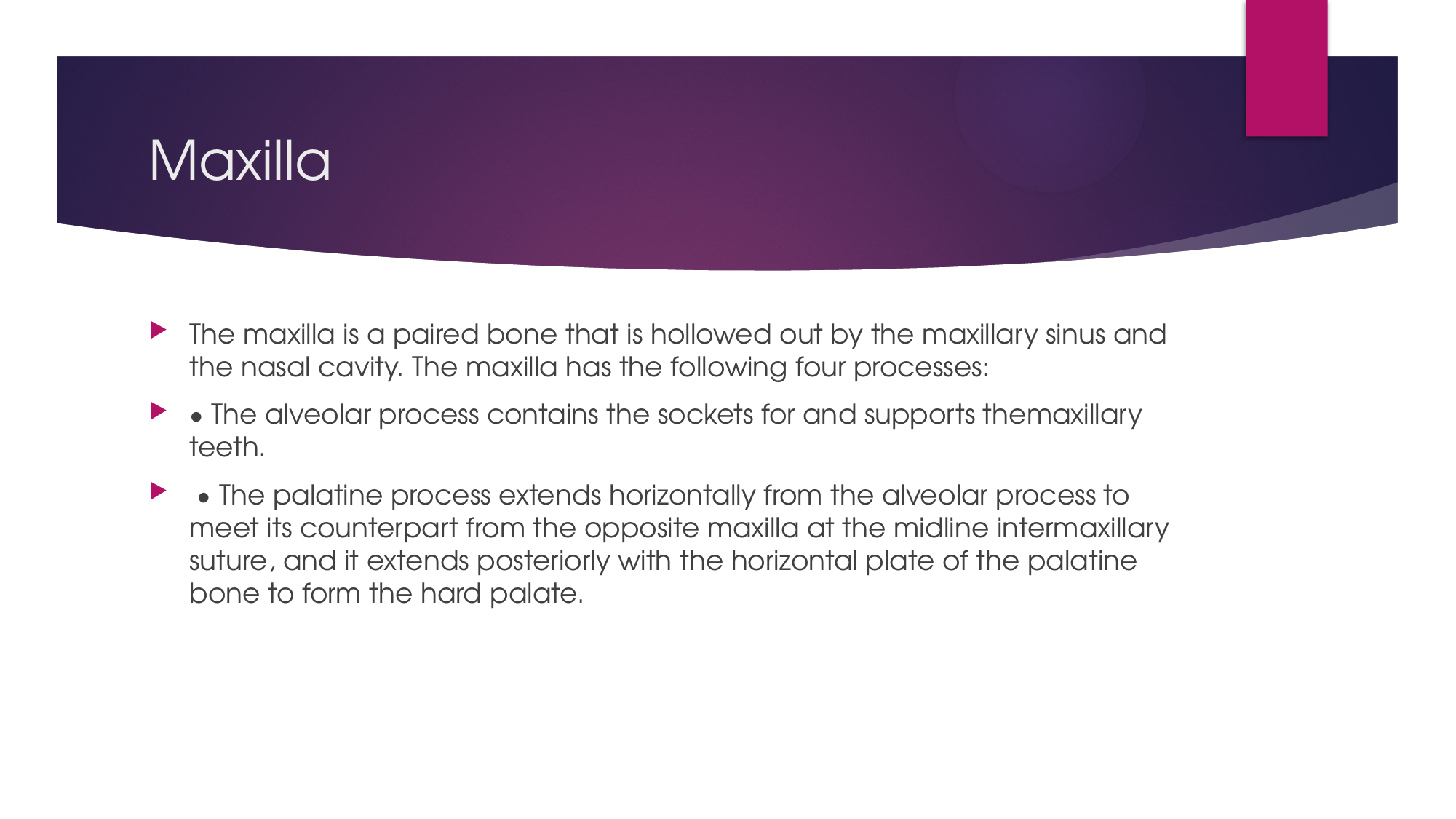

# Maxilla
The maxilla is a paired bone that is hollowed out by the maxillary sinus and the nasal cavity. The maxilla has the following four processes:
• The alveolar process contains the sockets for and supports themaxillary teeth.
 • The palatine process extends horizontally from the alveolar process to meet its counterpart from the opposite maxilla at the midline intermaxillary suture, and it extends posteriorly with the horizontal plate of the palatine bone to form the hard palate.